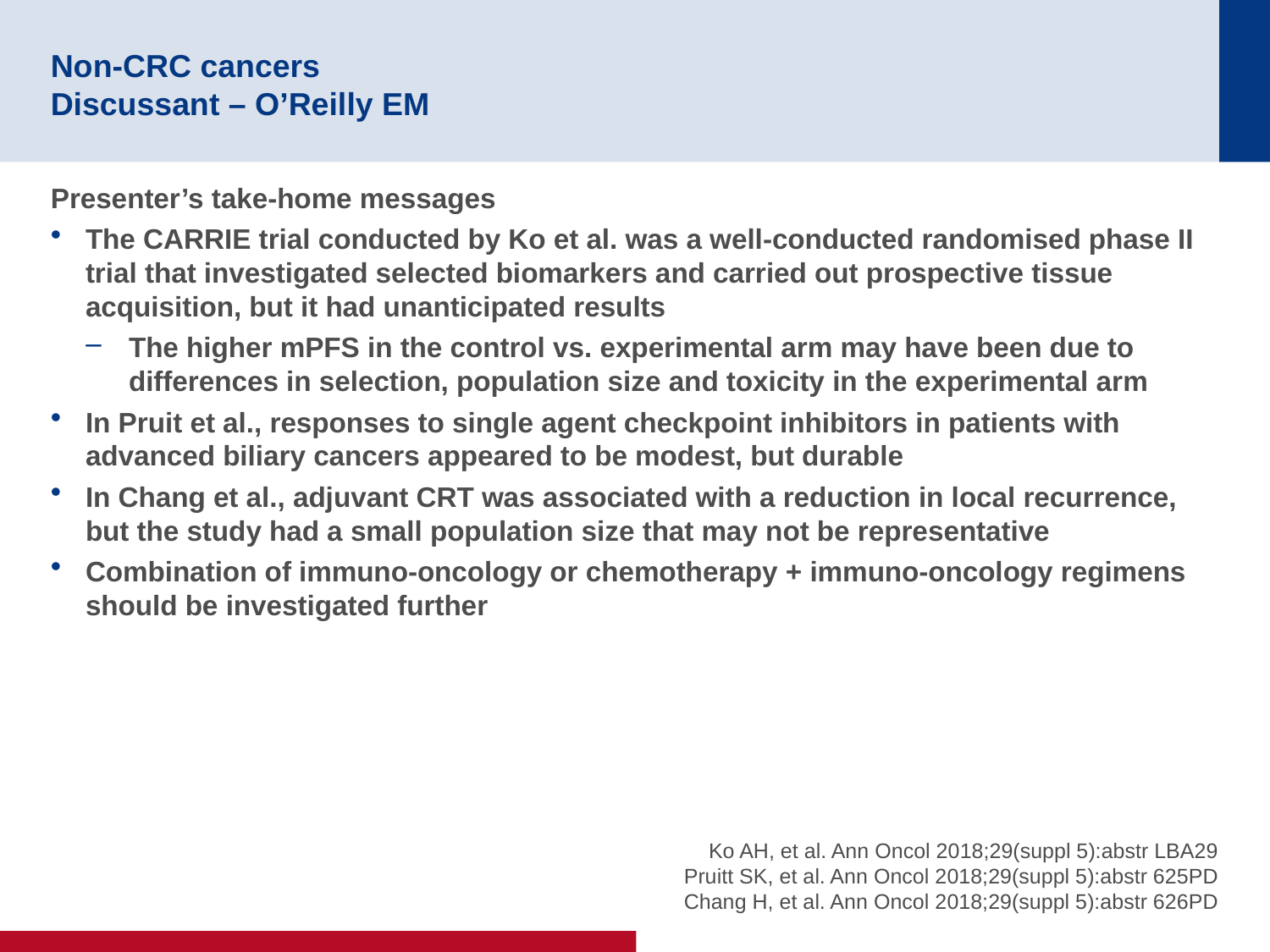

# Non-CRC cancers Discussant – O’Reilly EM
Presenter’s take-home messages
The CARRIE trial conducted by Ko et al. was a well-conducted randomised phase II trial that investigated selected biomarkers and carried out prospective tissue acquisition, but it had unanticipated results
The higher mPFS in the control vs. experimental arm may have been due to differences in selection, population size and toxicity in the experimental arm
In Pruit et al., responses to single agent checkpoint inhibitors in patients with advanced biliary cancers appeared to be modest, but durable
In Chang et al., adjuvant CRT was associated with a reduction in local recurrence, but the study had a small population size that may not be representative
Combination of immuno-oncology or chemotherapy + immuno-oncology regimens should be investigated further

Ko AH, et al. Ann Oncol 2018;29(suppl 5):abstr LBA29
Pruitt SK, et al. Ann Oncol 2018;29(suppl 5):abstr 625PD
Chang H, et al. Ann Oncol 2018;29(suppl 5):abstr 626PD